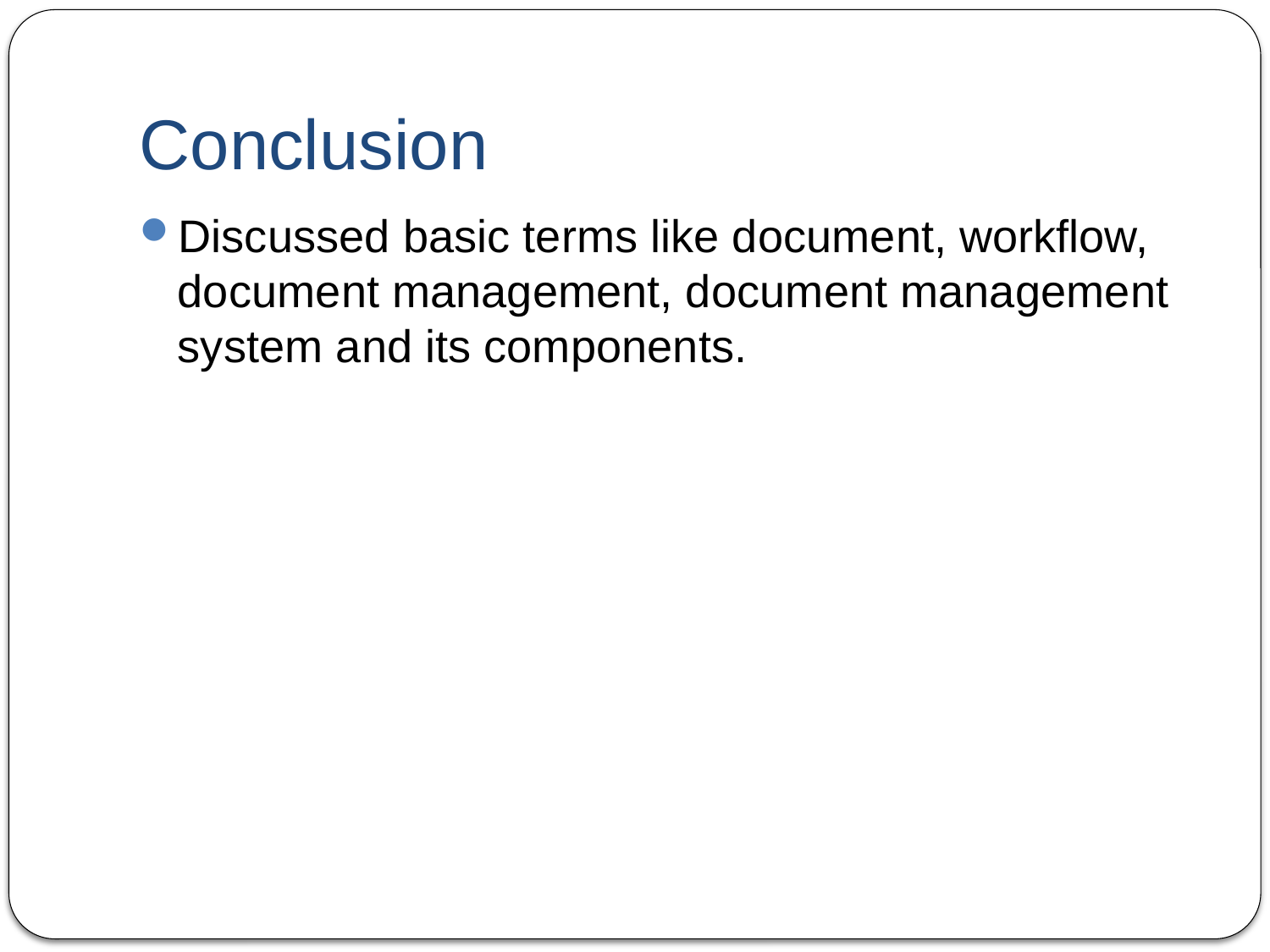

# Conclusion
Discussed basic terms like document, workflow, document management, document management system and its components.